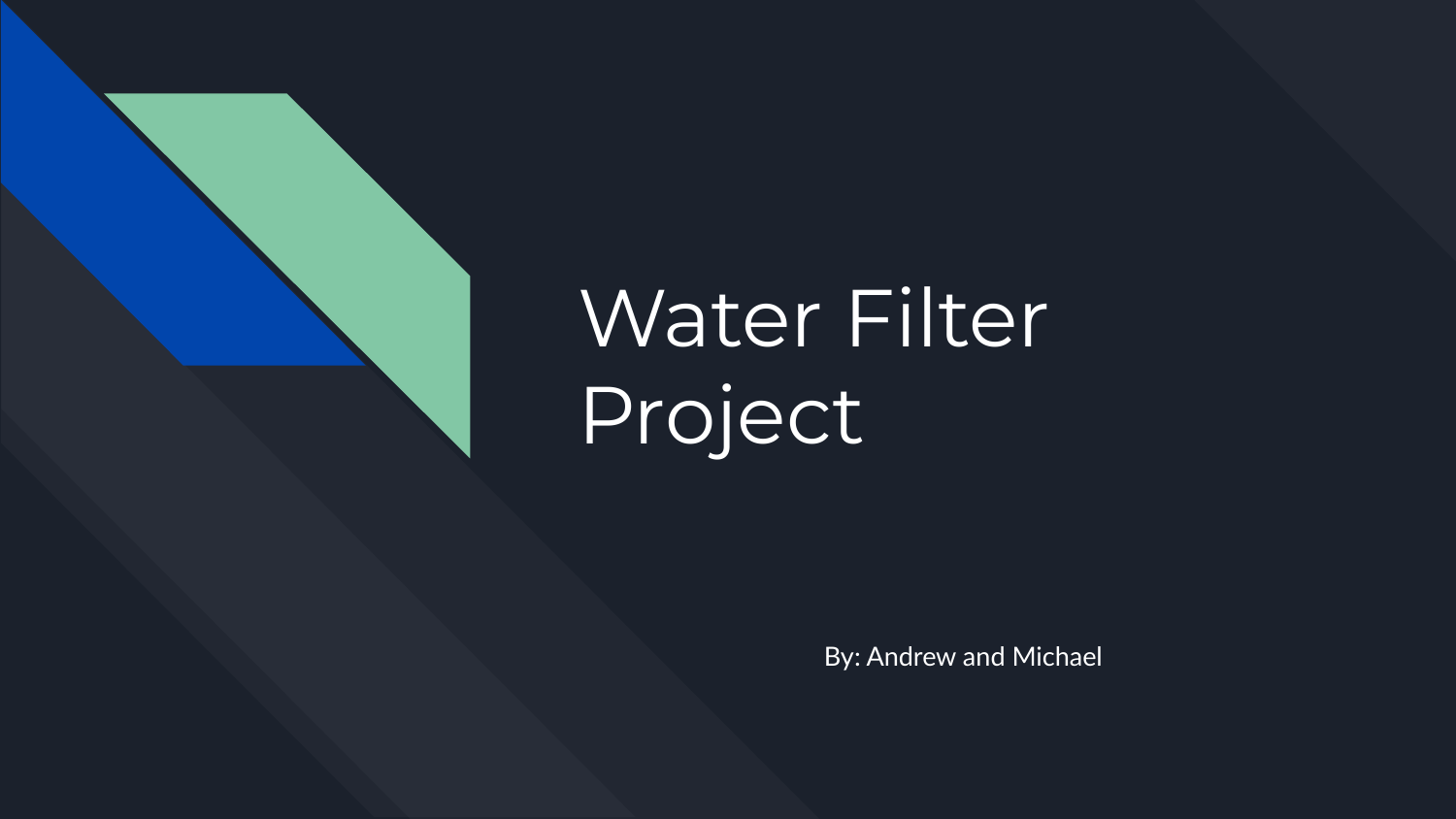

# Water Filter Project
By: Andrew and Michael